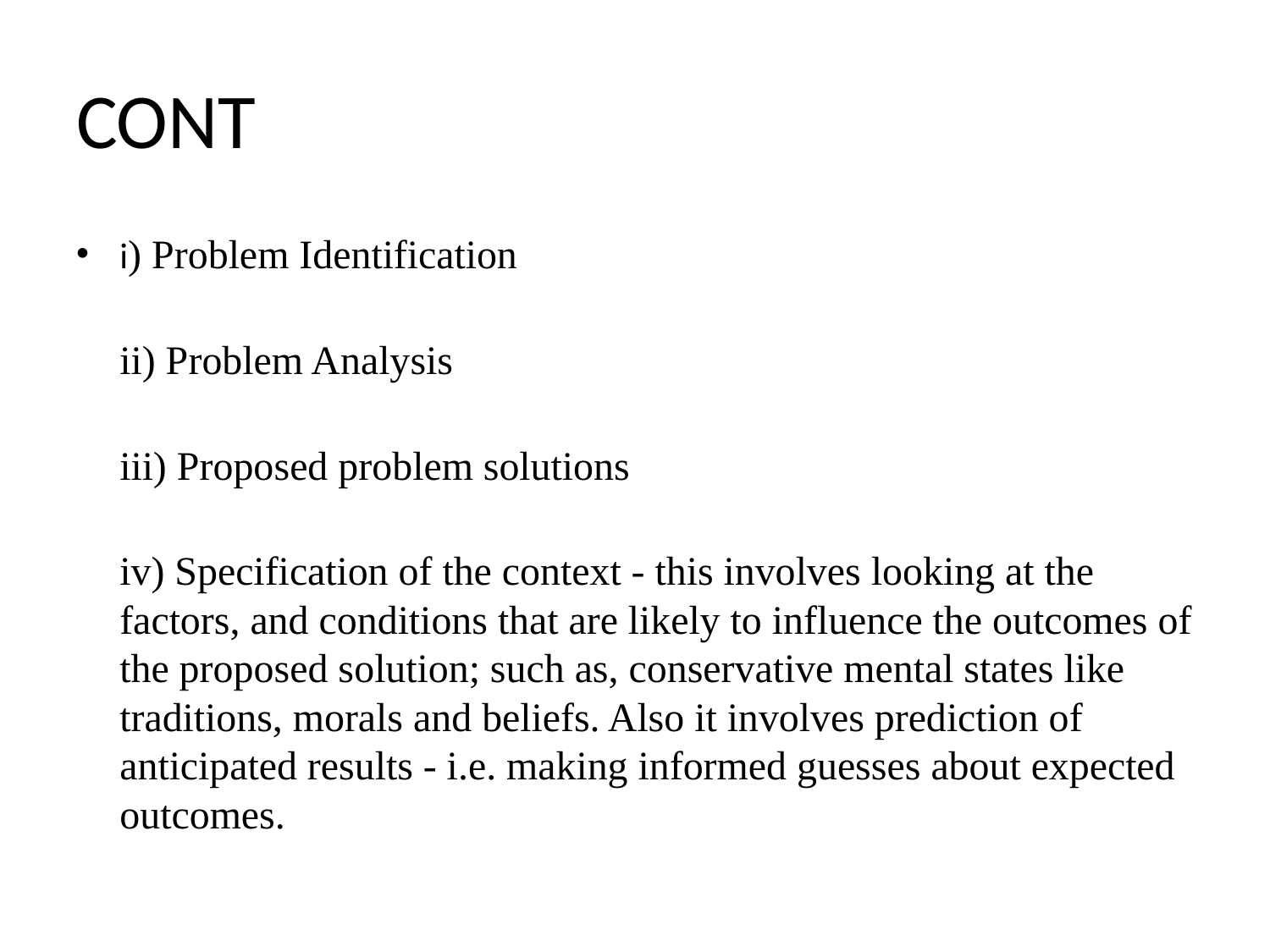

# CONT
i) Problem Identification
ii) Problem Analysis
iii) Proposed problem solutions
iv) Specification of the context - this involves looking at the factors, and conditions that are likely to influence the outcomes of the proposed solution; such as, conservative mental states like traditions, morals and beliefs. Also it involves prediction of anticipated results - i.e. making informed guesses about expected outcomes.